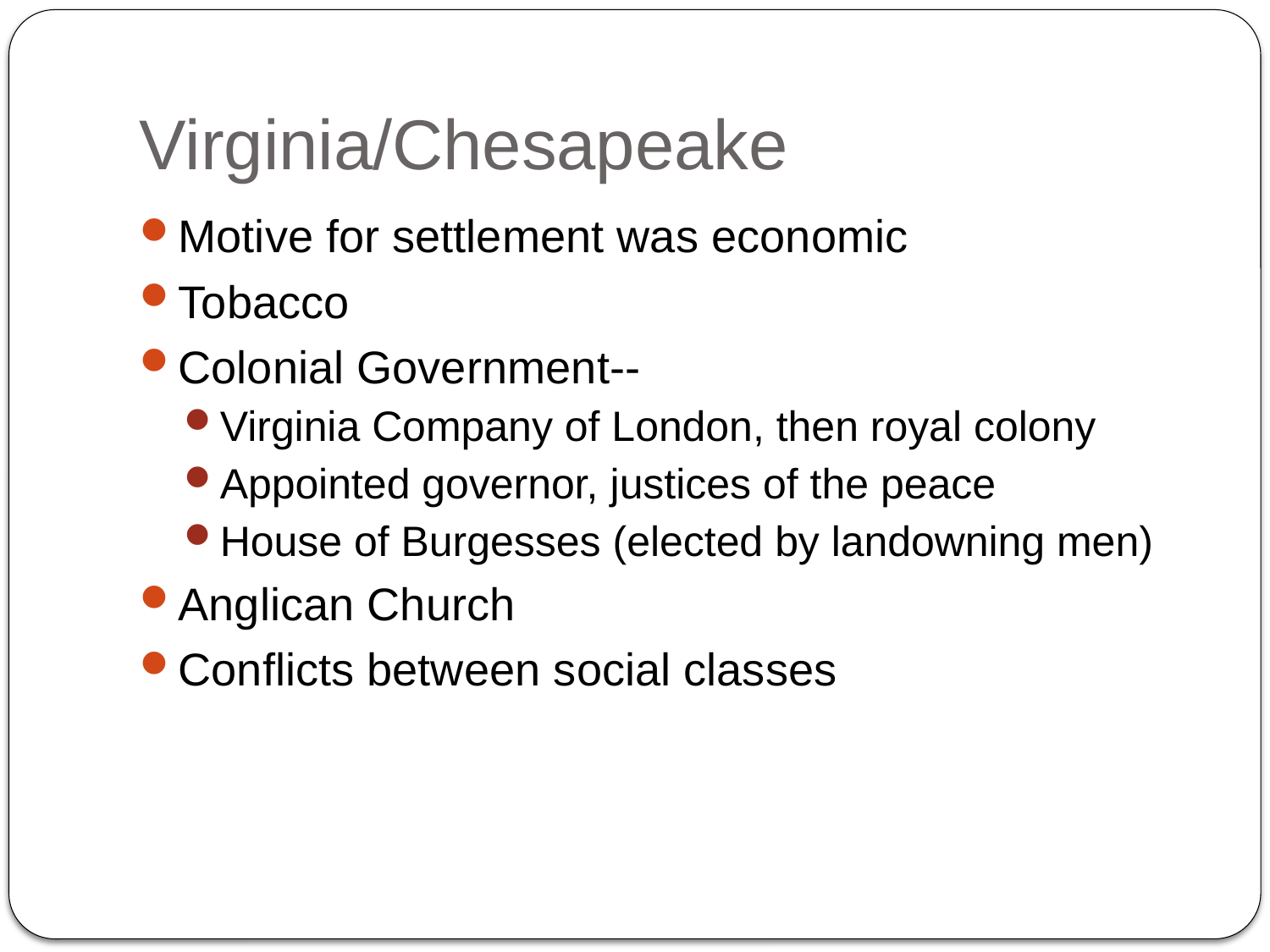

# Virginia/Chesapeake
Motive for settlement was economic
Tobacco
Colonial Government--
Virginia Company of London, then royal colony
Appointed governor, justices of the peace
House of Burgesses (elected by landowning men)
Anglican Church
Conflicts between social classes